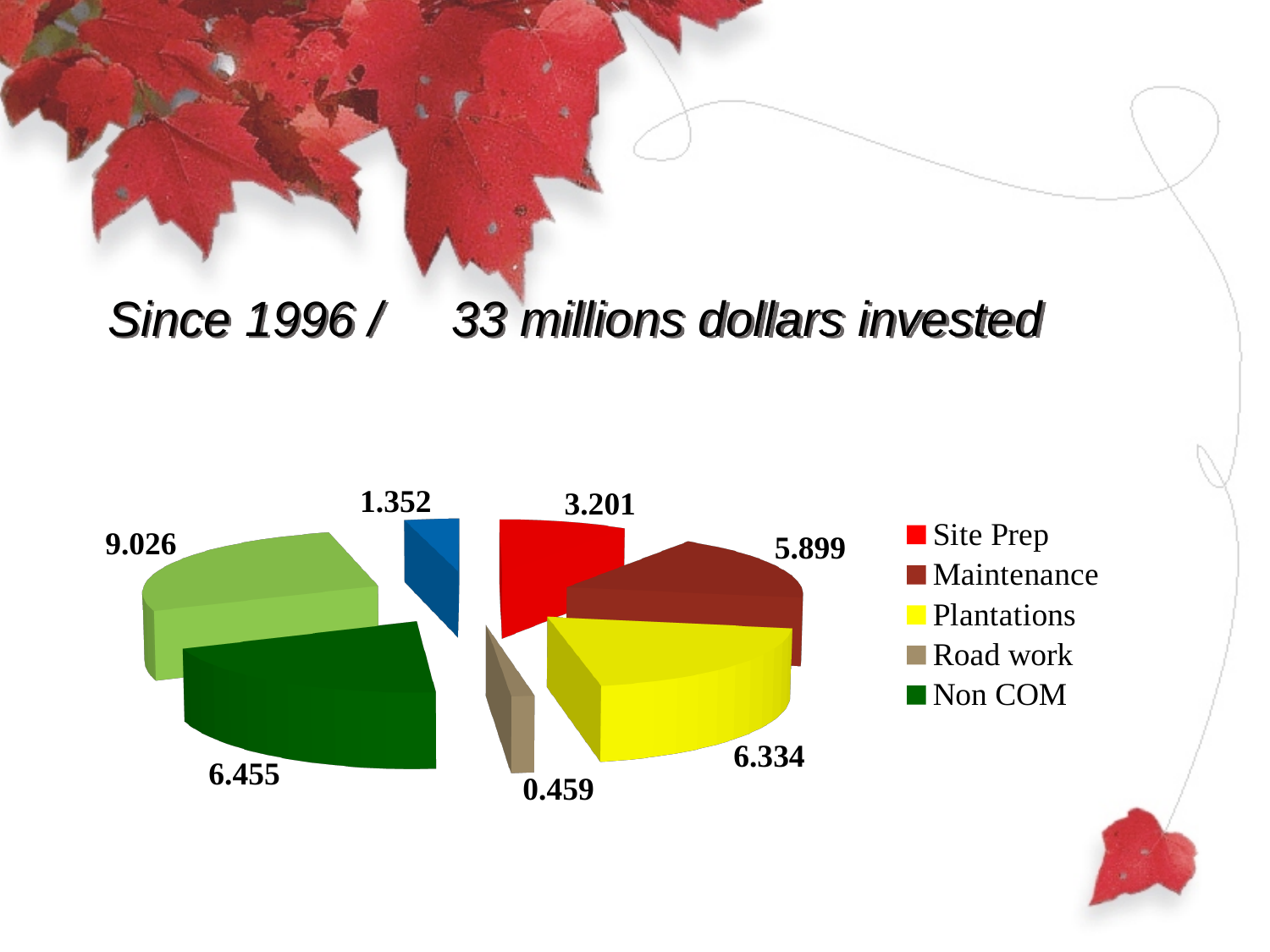

# Since 1996 /     33 millions dollars invested

[unsupported chart]